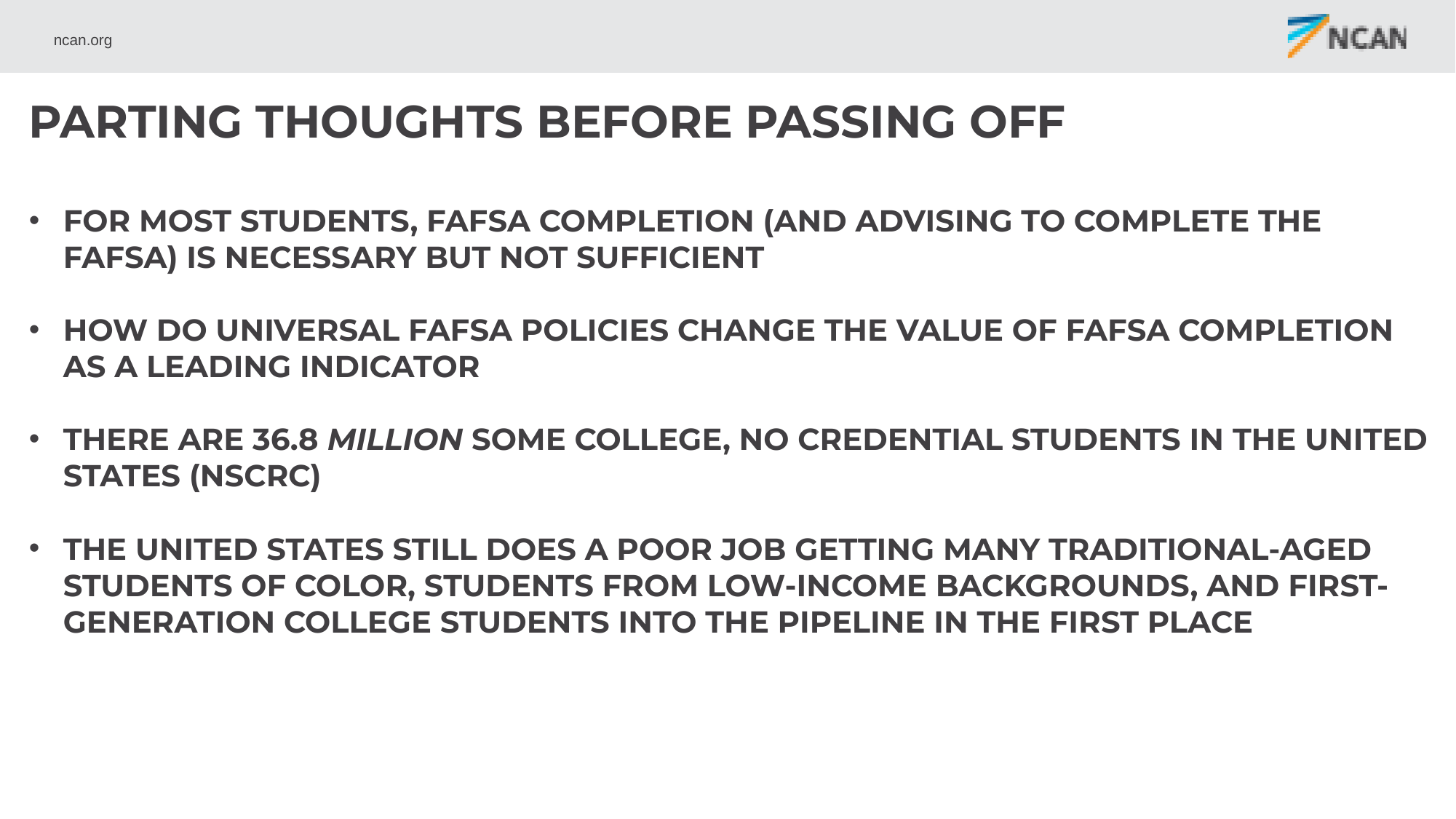

Parting Thoughts Before Passing Off

For most students, Fafsa COMPLETION (and advising to complete the fafsa) IS NECESSARY but not sufficient
How do universal fafsa policies change the value of fafsa completion as a leading indicator
There are 36.8 million some college, no credential students in the united states (nscrc)
The united states still does a poor job getting many traditional-aged students of color, students from low-income backgrounds, and first-generation college students into the pipeline in the first place